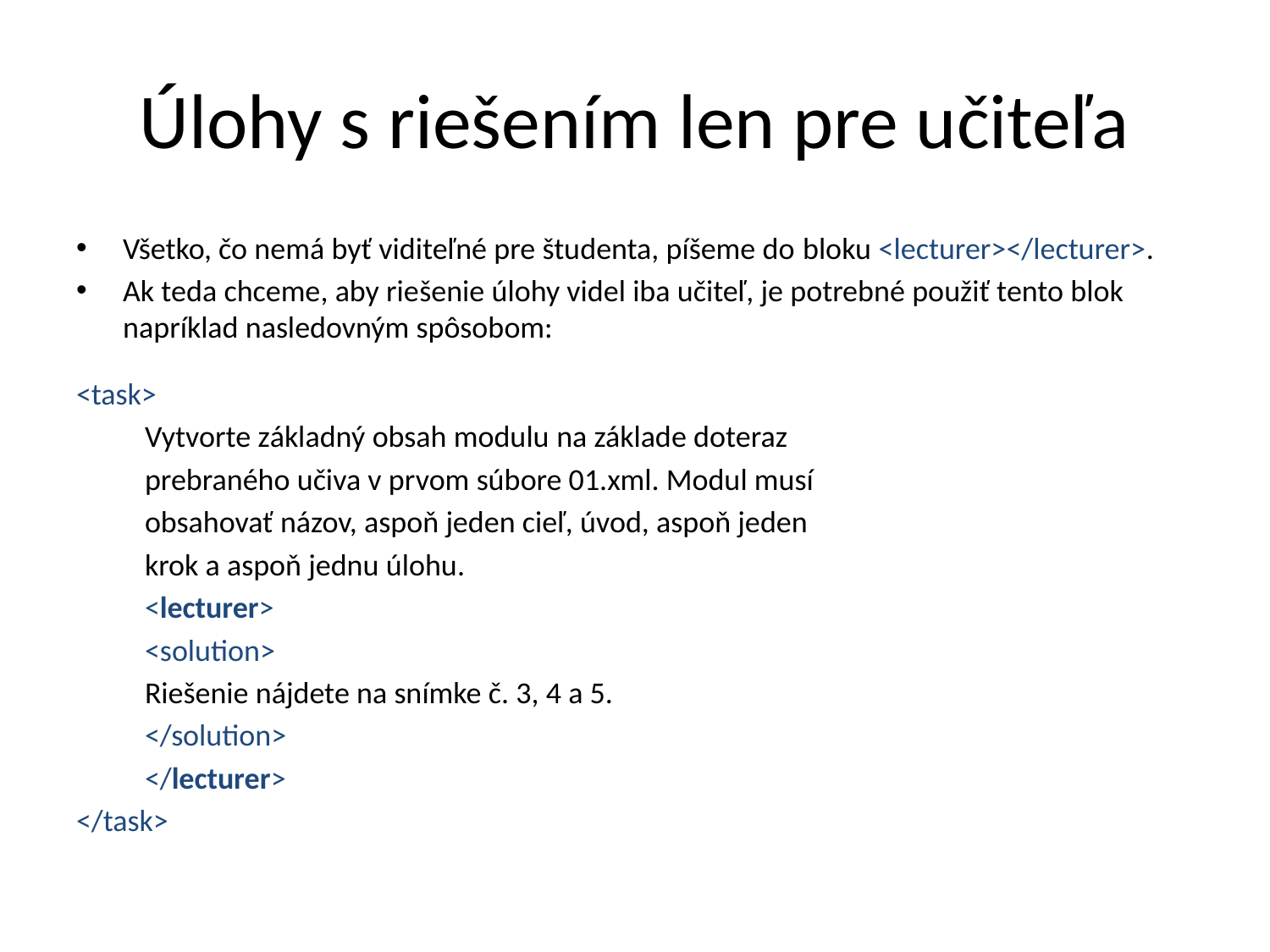

# Úlohy s riešením len pre učiteľa
Všetko, čo nemá byť viditeľné pre študenta, píšeme do bloku <lecturer></lecturer>.
Ak teda chceme, aby riešenie úlohy videl iba učiteľ, je potrebné použiť tento blok napríklad nasledovným spôsobom:

<task>
	Vytvorte základný obsah modulu na základe doteraz
	prebraného učiva v prvom súbore 01.xml. Modul musí
	obsahovať názov, aspoň jeden cieľ, úvod, aspoň jeden
	krok a aspoň jednu úlohu.
	<lecturer>
		<solution>
			Riešenie nájdete na snímke č. 3, 4 a 5.
		</solution>
	</lecturer>
</task>